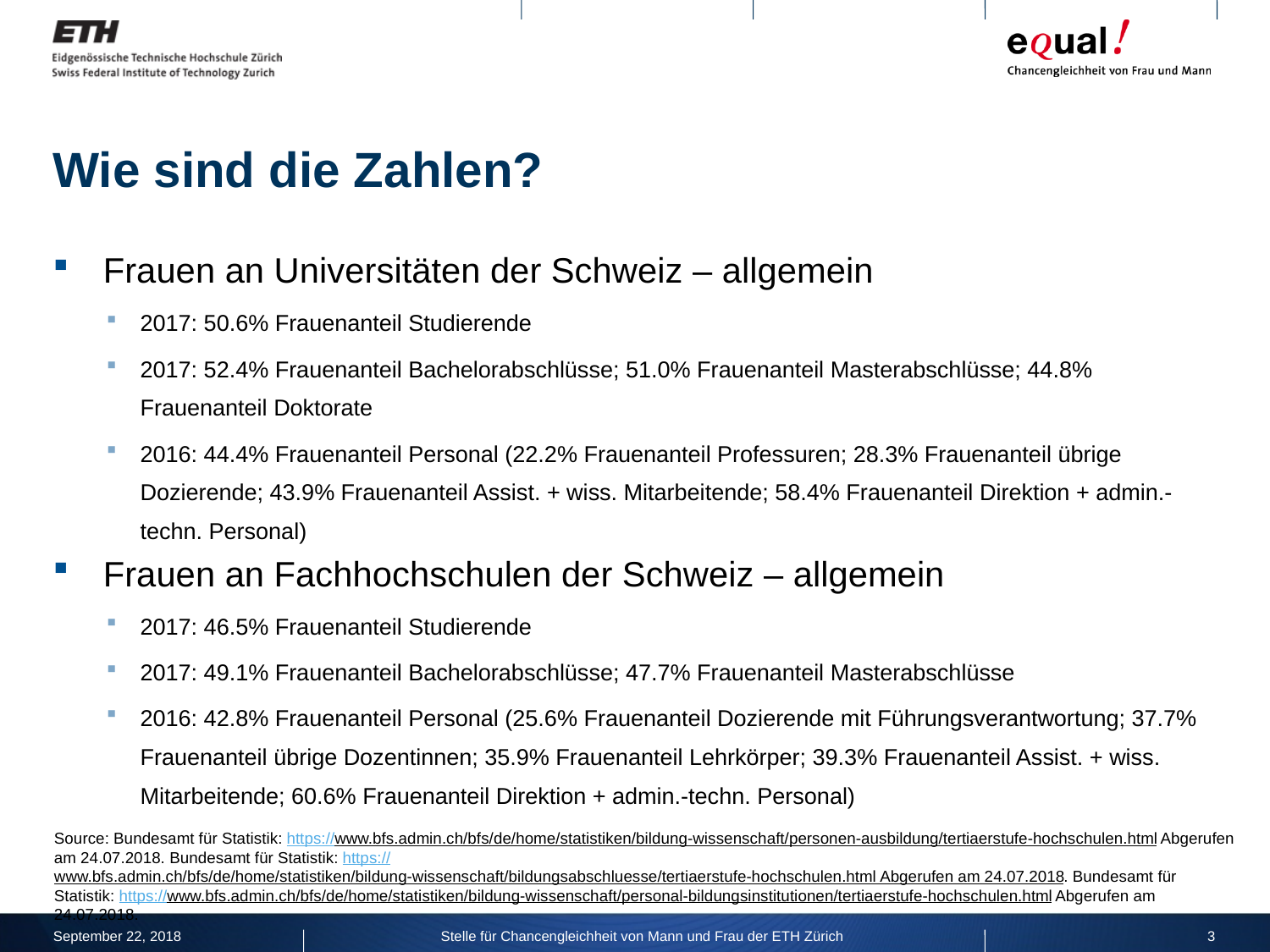

# Wie sind die Zahlen?
Frauen an Universitäten der Schweiz – allgemein
2017: 50.6% Frauenanteil Studierende
2017: 52.4% Frauenanteil Bachelorabschlüsse; 51.0% Frauenanteil Masterabschlüsse; 44.8% Frauenanteil Doktorate
2016: 44.4% Frauenanteil Personal (22.2% Frauenanteil Professuren; 28.3% Frauenanteil übrige Dozierende; 43.9% Frauenanteil Assist. + wiss. Mitarbeitende; 58.4% Frauenanteil Direktion + admin.-techn. Personal)
Frauen an Fachhochschulen der Schweiz – allgemein
2017: 46.5% Frauenanteil Studierende
2017: 49.1% Frauenanteil Bachelorabschlüsse; 47.7% Frauenanteil Masterabschlüsse
2016: 42.8% Frauenanteil Personal (25.6% Frauenanteil Dozierende mit Führungsverantwortung; 37.7% Frauenanteil übrige Dozentinnen; 35.9% Frauenanteil Lehrkörper; 39.3% Frauenanteil Assist. + wiss. Mitarbeitende; 60.6% Frauenanteil Direktion + admin.-techn. Personal)

Source: Bundesamt für Statistik: https://www.bfs.admin.ch/bfs/de/home/statistiken/bildung-wissenschaft/personen-ausbildung/tertiaerstufe-hochschulen.html Abgerufen am 24.07.2018. Bundesamt für Statistik: https://www.bfs.admin.ch/bfs/de/home/statistiken/bildung-wissenschaft/bildungsabschluesse/tertiaerstufe-hochschulen.html Abgerufen am 24.07.2018. Bundesamt für Statistik: https://www.bfs.admin.ch/bfs/de/home/statistiken/bildung-wissenschaft/personal-bildungsinstitutionen/tertiaerstufe-hochschulen.html Abgerufen am 24.07.2018.
September 22, 2018
Stelle für Chancengleichheit von Mann und Frau der ETH Zürich
3